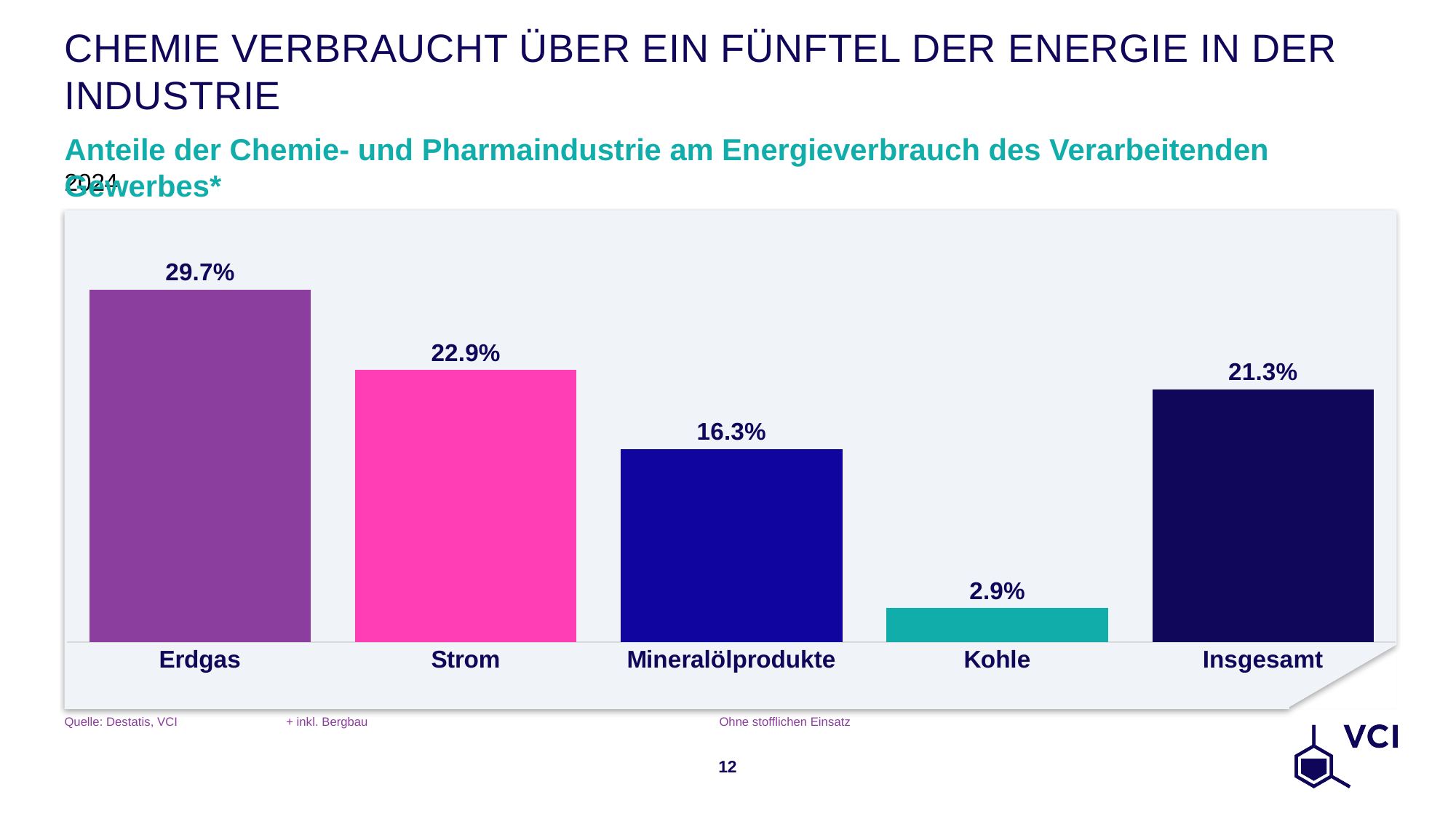

# Chemie verbraucht über ein Fünftel der Energie in der Industrie
Anteile der Chemie- und Pharmaindustrie am Energieverbrauch des Verarbeitenden Gewerbes*
2024

### Chart

| Category | 2024 |
|---|---|
| Erdgas | 0.29706114214444995 |
| Strom | 0.2291678106227016 |
| Mineralölprodukte | 0.16283367195294257 |
| Kohle | 0.02873312587509978 |
| Insgesamt | 0.21288029654570437 |
Quelle: Destatis, VCI	 + inkl. Bergbau				Ohne stofflichen Einsatz

12